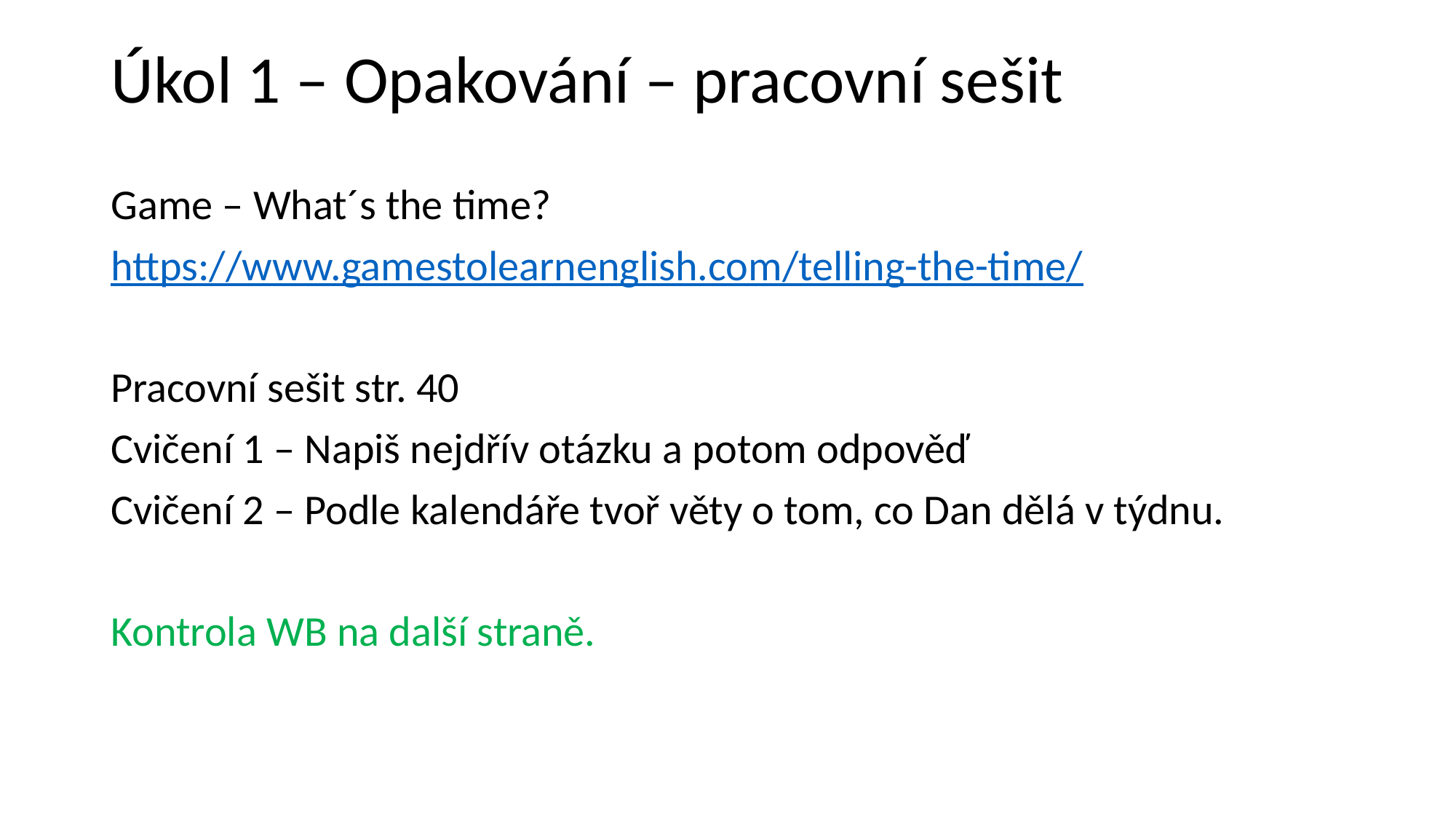

# Úkol 1 – Opakování – pracovní sešit
Game – What´s the time?
https://www.gamestolearnenglish.com/telling-the-time/

Pracovní sešit str. 40
Cvičení 1 – Napiš nejdřív otázku a potom odpověď
Cvičení 2 – Podle kalendáře tvoř věty o tom, co Dan dělá v týdnu.

Kontrola WB na další straně.